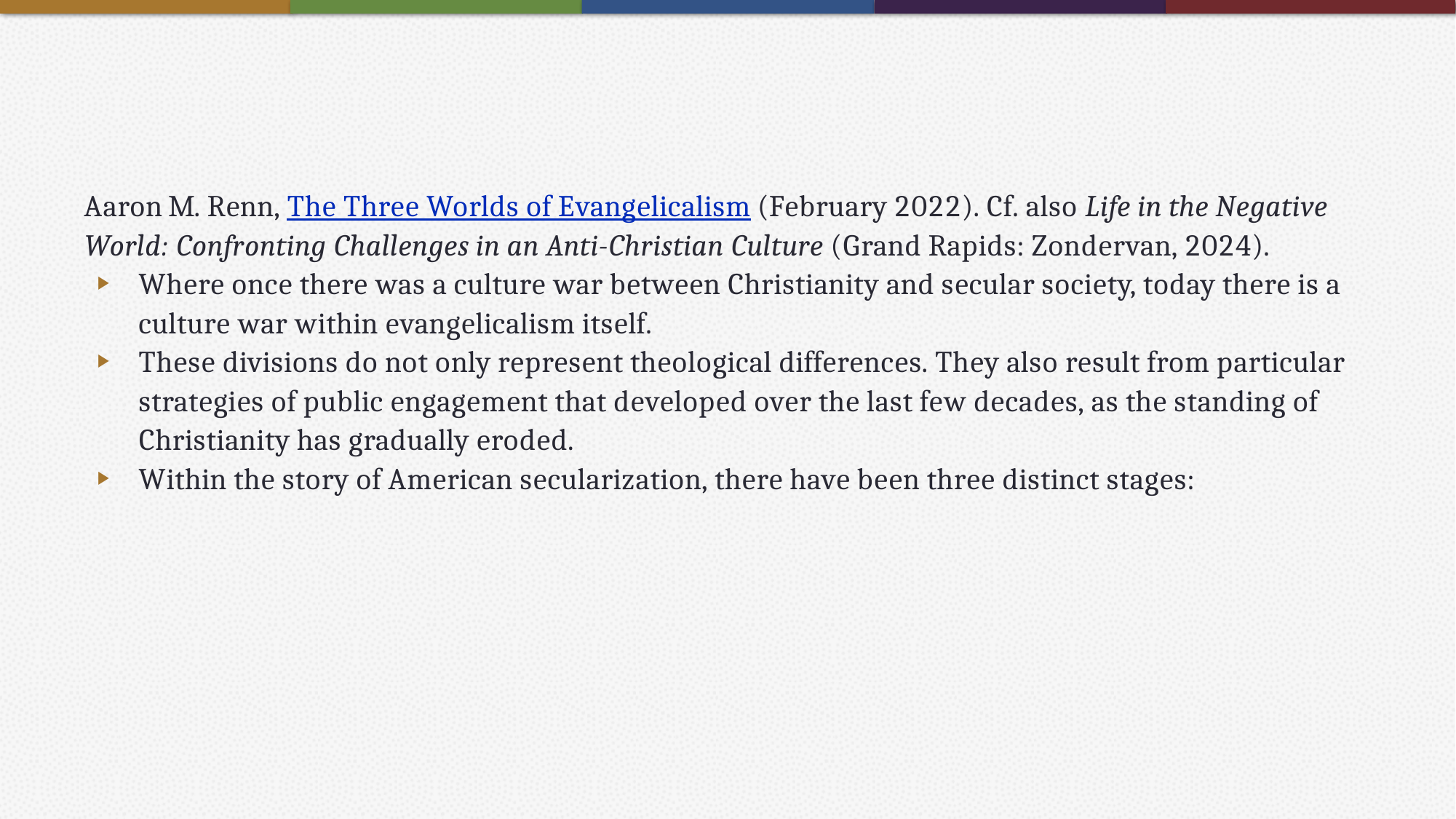

#
Aaron M. Renn, The Three Worlds of Evangelicalism (February 2022). Cf. also Life in the Negative World: Confronting Challenges in an Anti-Christian Culture (Grand Rapids: Zondervan, 2024).
Where once there was a culture war between Christianity and secular society, today there is a culture war within evangelicalism itself.
These divisions do not only represent theological differences. They also result from particular strategies of public engagement that developed over the last few decades, as the standing of Christianity has gradually eroded.
Within the story of American secularization, there have been three distinct stages: